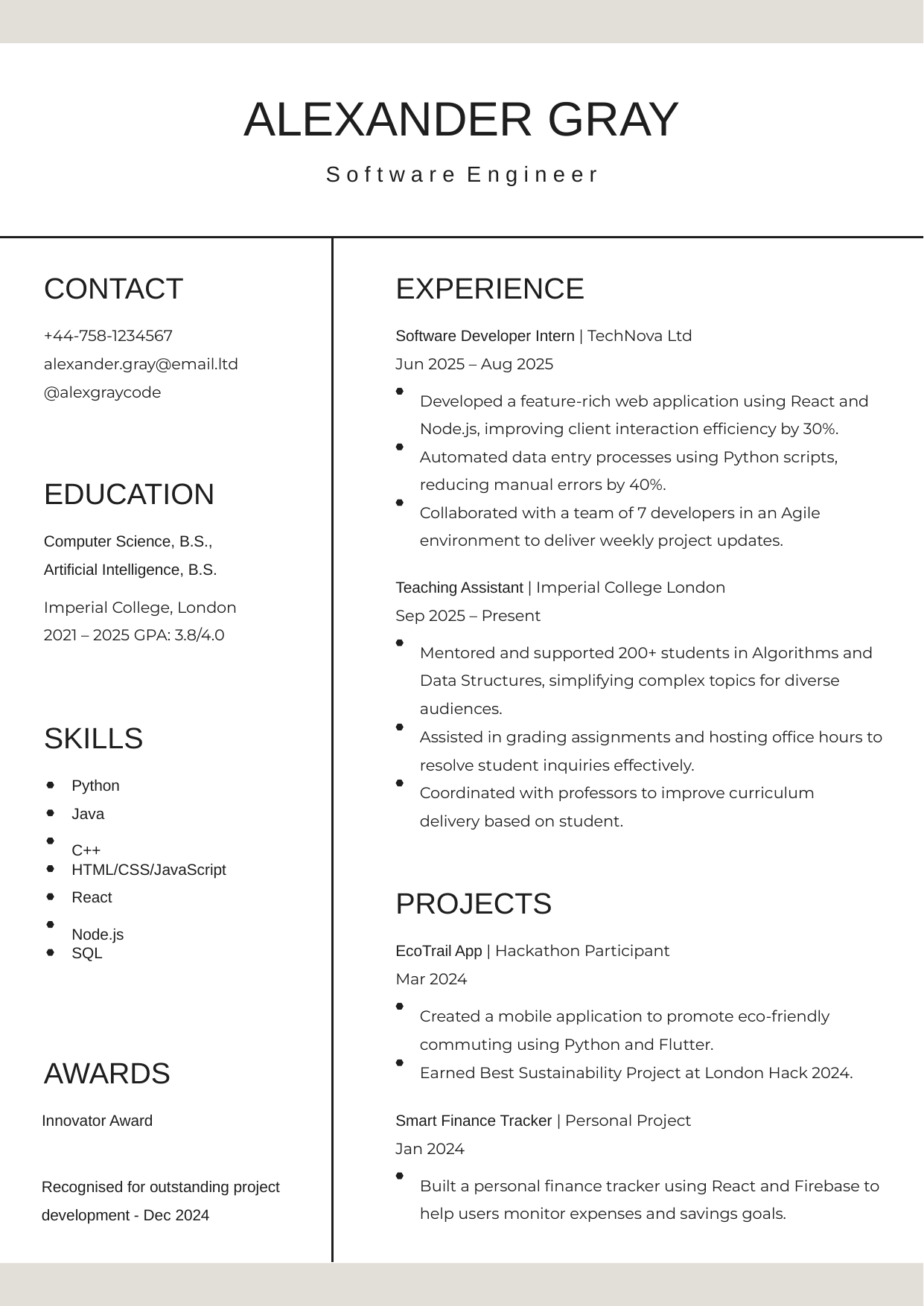

ALEXANDER GRAY
S o f t w a r e  E n g i n e e r
CONTACT
+44-758-1234567
alexander.gray@email.ltd
@alexgraycode
EXPERIENCE
Software Developer Intern | TechNova Ltd
Jun 2025 – Aug 2025
Developed a feature-rich web application using React and
Node.js, improving client interaction efficiency by 30%.

Automated data entry processes using Python scripts,
reducing manual errors by 40%.

Collaborated with a team of 7 developers in an Agile
environment to deliver weekly project updates.

EDUCATION
Computer Science, B.S.,
Artificial Intelligence, B.S.
Imperial College, London
2021 – 2025 GPA: 3.8/4.0
Teaching Assistant | Imperial College London
Sep 2025 – Present
Mentored and supported 200+ students in Algorithms and
Data Structures, simplifying complex topics for diverse
audiences.

Assisted in grading assignments and hosting office hours to
resolve student inquiries effectively.

Coordinated with professors to improve curriculum
delivery based on student.

SKILLS
Python

Java

C++

HTML/CSS/JavaScript

React

Node.js

SQL

PROJECTS
EcoTrail App | Hackathon Participant
Mar 2024
Created a mobile application to promote eco-friendly commuting using Python and Flutter.

Earned Best Sustainability Project at London Hack 2024.

AWARDS
Smart Finance Tracker | Personal Project
Jan 2024
Built a personal finance tracker using React and Firebase to
help users monitor expenses and savings goals.

Innovator Award
Recognised for outstanding project development - Dec 2024